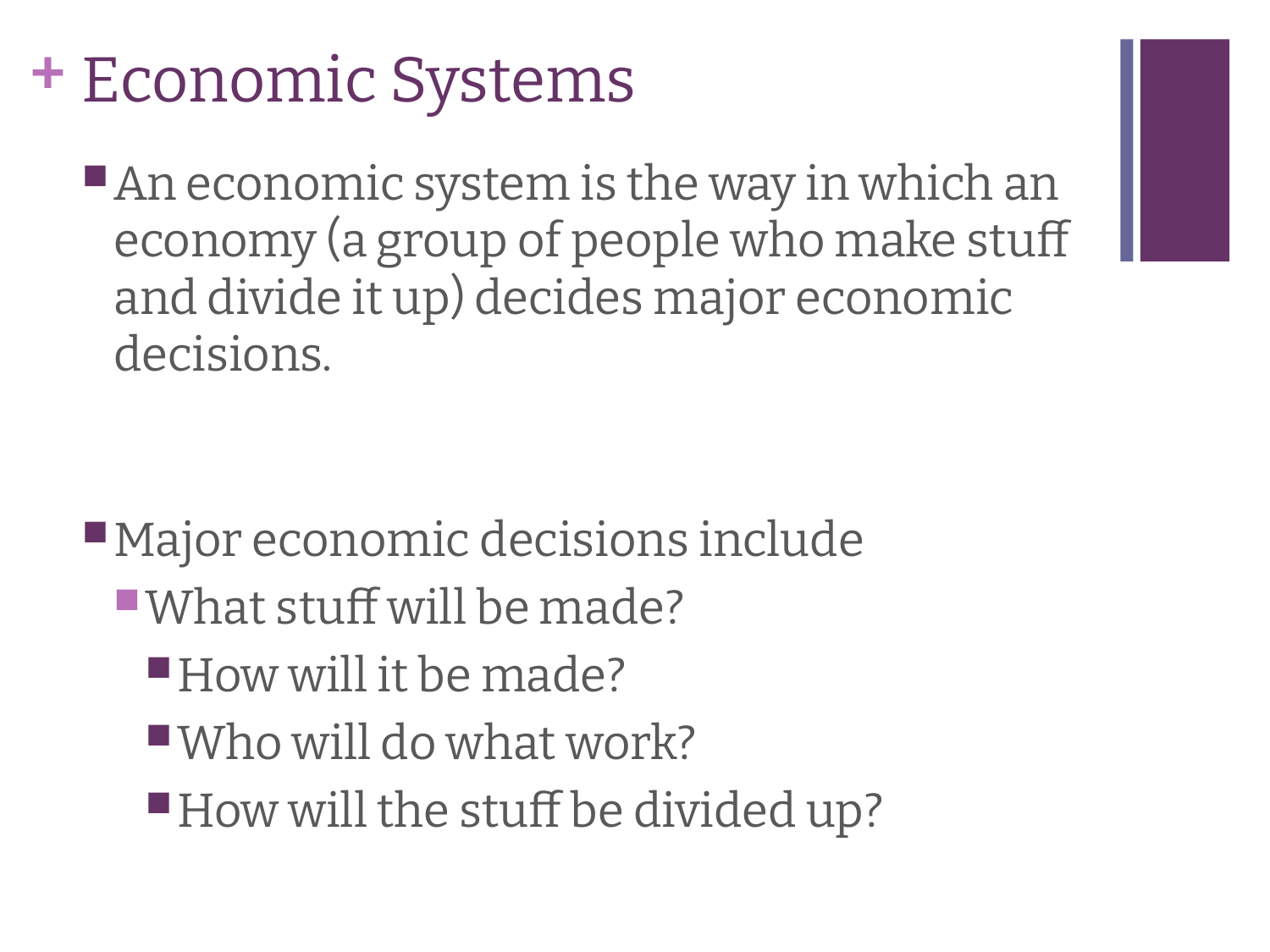

# Economic Systems
An economic system is the way in which an economy (a group of people who make stuff and divide it up) decides major economic decisions.

Major economic decisions include
What stuff will be made?
How will it be made?
Who will do what work?
How will the stuff be divided up?